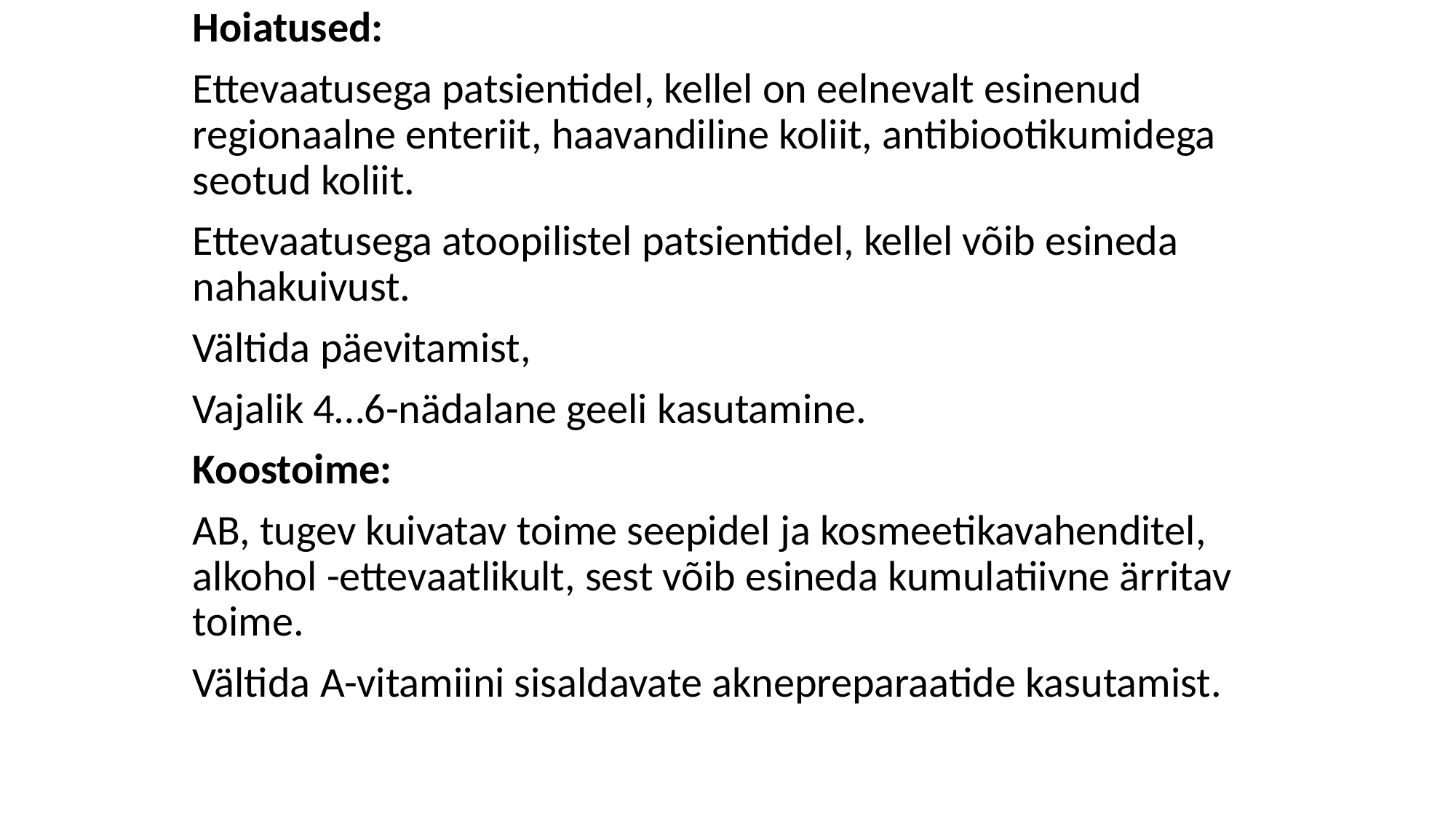

Hoiatused:
Ettevaatusega patsientidel, kellel on eelnevalt esinenud regionaalne enteriit, haavandiline koliit, antibiootikumidega seotud koliit.
Ettevaatusega atoopilistel patsientidel, kellel võib esineda nahakuivust.
Vältida päevitamist,
Vajalik 4…6-nädalane geeli kasutamine.
Koostoime:
AB, tugev kuivatav toime seepidel ja kosmeetikavahenditel,  alkohol -ettevaatlikult, sest võib esineda kumulatiivne ärritav toime.
Vältida A-vitamiini sisaldavate aknepreparaatide kasutamist.